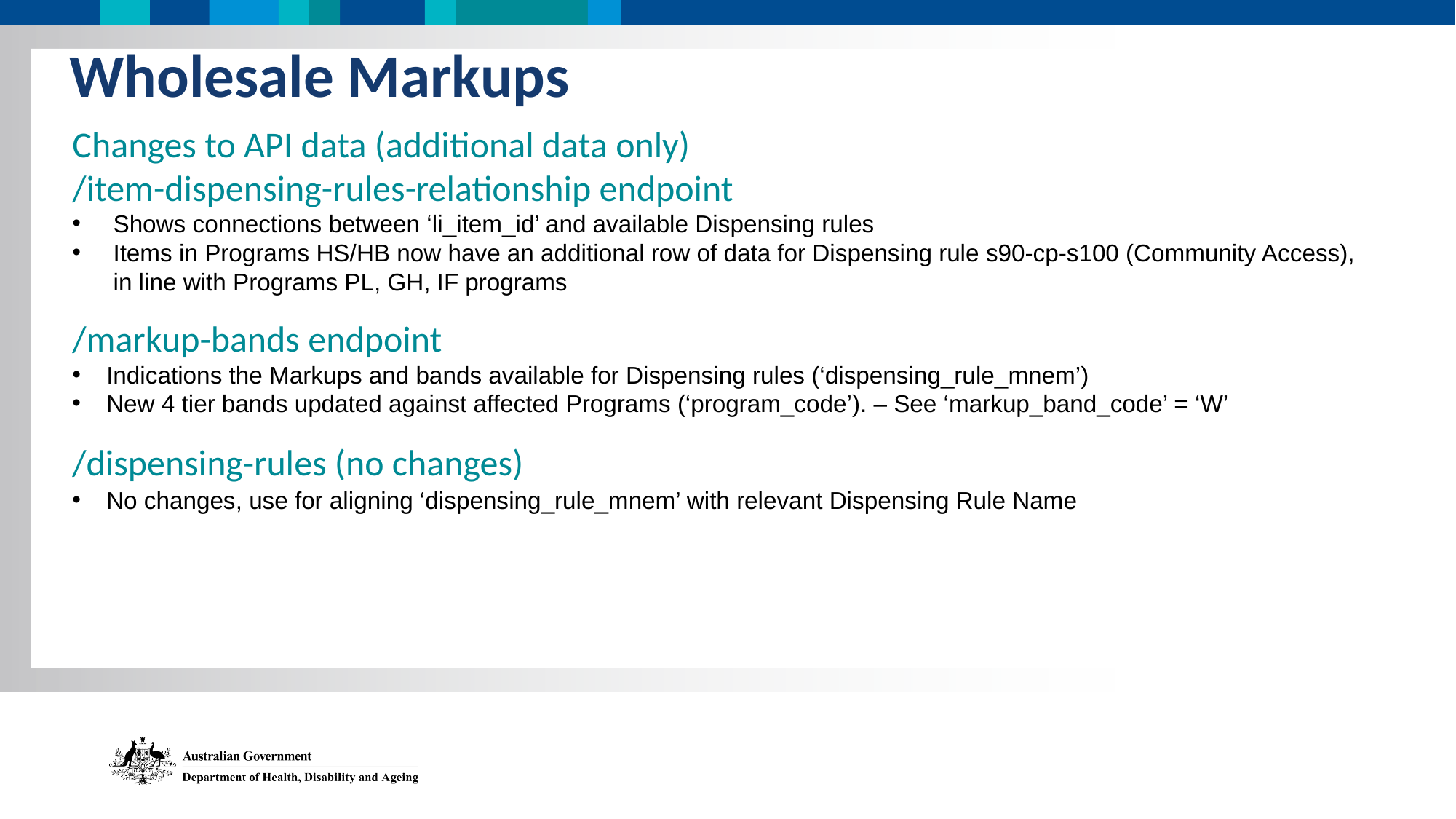

Wholesale Markups

Pull quote
Changes to API data (additional data only)
/item-dispensing-rules-relationship endpoint
Shows connections between ‘li_item_id’ and available Dispensing rules
Items in Programs HS/HB now have an additional row of data for Dispensing rule s90-cp-s100 (Community Access), in line with Programs PL, GH, IF programs

/markup-bands endpoint
Indications the Markups and bands available for Dispensing rules (‘dispensing_rule_mnem’)
New 4 tier bands updated against affected Programs (‘program_code’). – See ‘markup_band_code’ = ‘W’

/dispensing-rules (no changes)
No changes, use for aligning ‘dispensing_rule_mnem’ with relevant Dispensing Rule Name